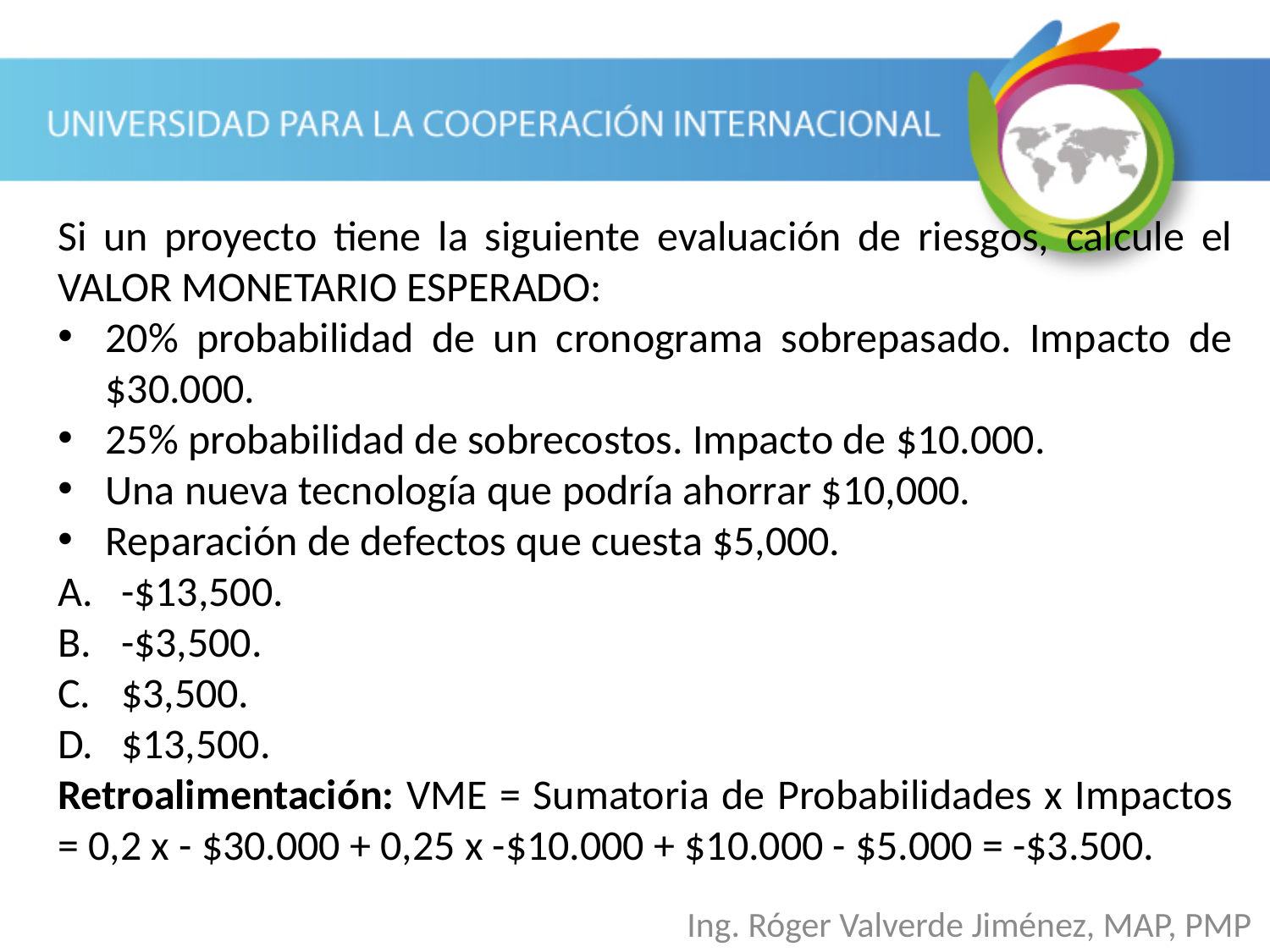

Si un proyecto tiene la siguiente evaluación de riesgos, calcule el VALOR MONETARIO ESPERADO:
20% probabilidad de un cronograma sobrepasado. Impacto de $30.000.
25% probabilidad de sobrecostos. Impacto de $10.000.
Una nueva tecnología que podría ahorrar $10,000.
Reparación de defectos que cuesta $5,000.
-$13,500.
-$3,500.
$3,500.
$13,500.
Retroalimentación: VME = Sumatoria de Probabilidades x Impactos = 0,2 x - $30.000 + 0,25 x -$10.000 + $10.000 - $5.000 = -$3.500.

Ing. Róger Valverde Jiménez, MAP, PMP